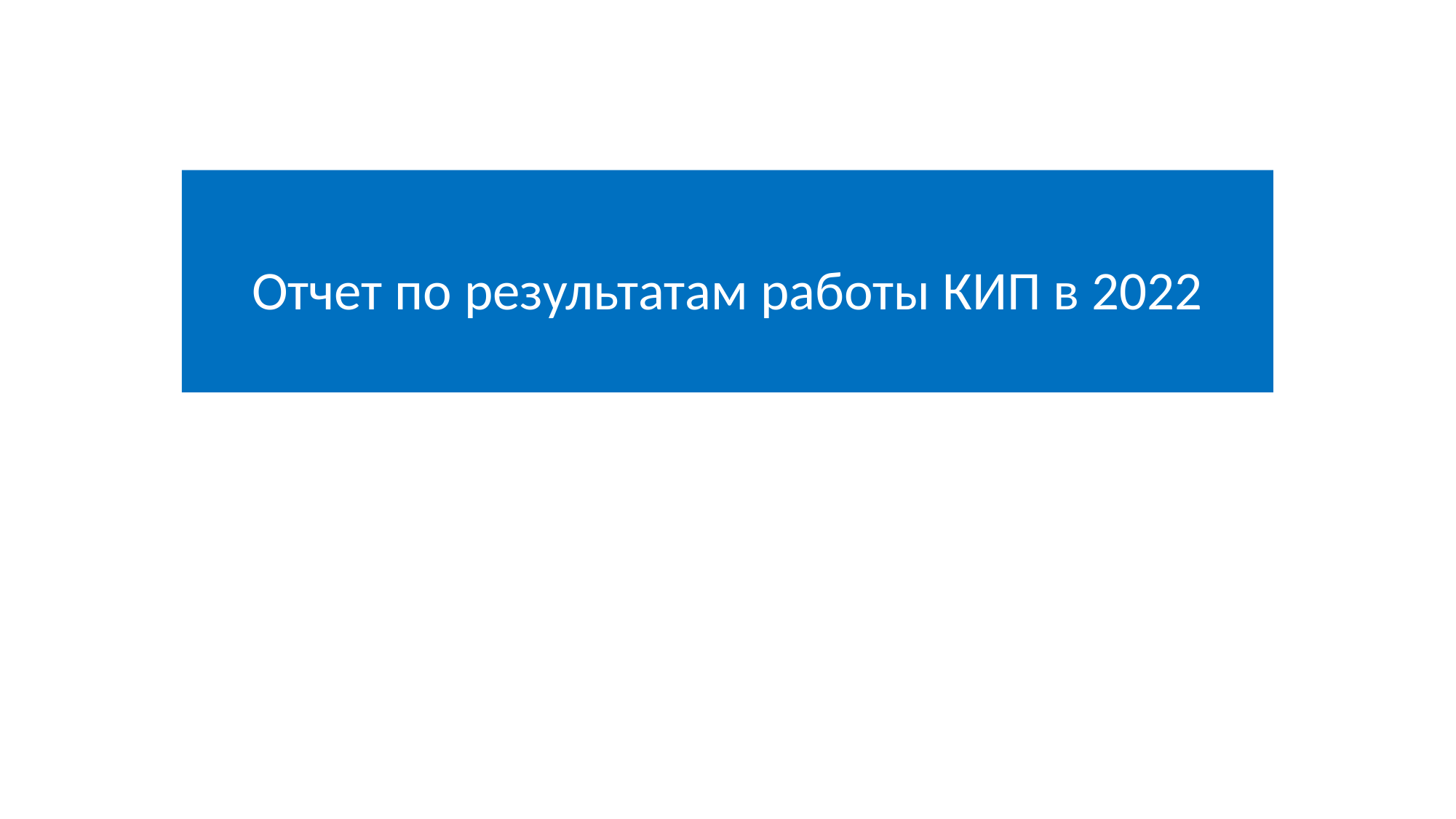

# Отчет по результатам работы КИП в 2022